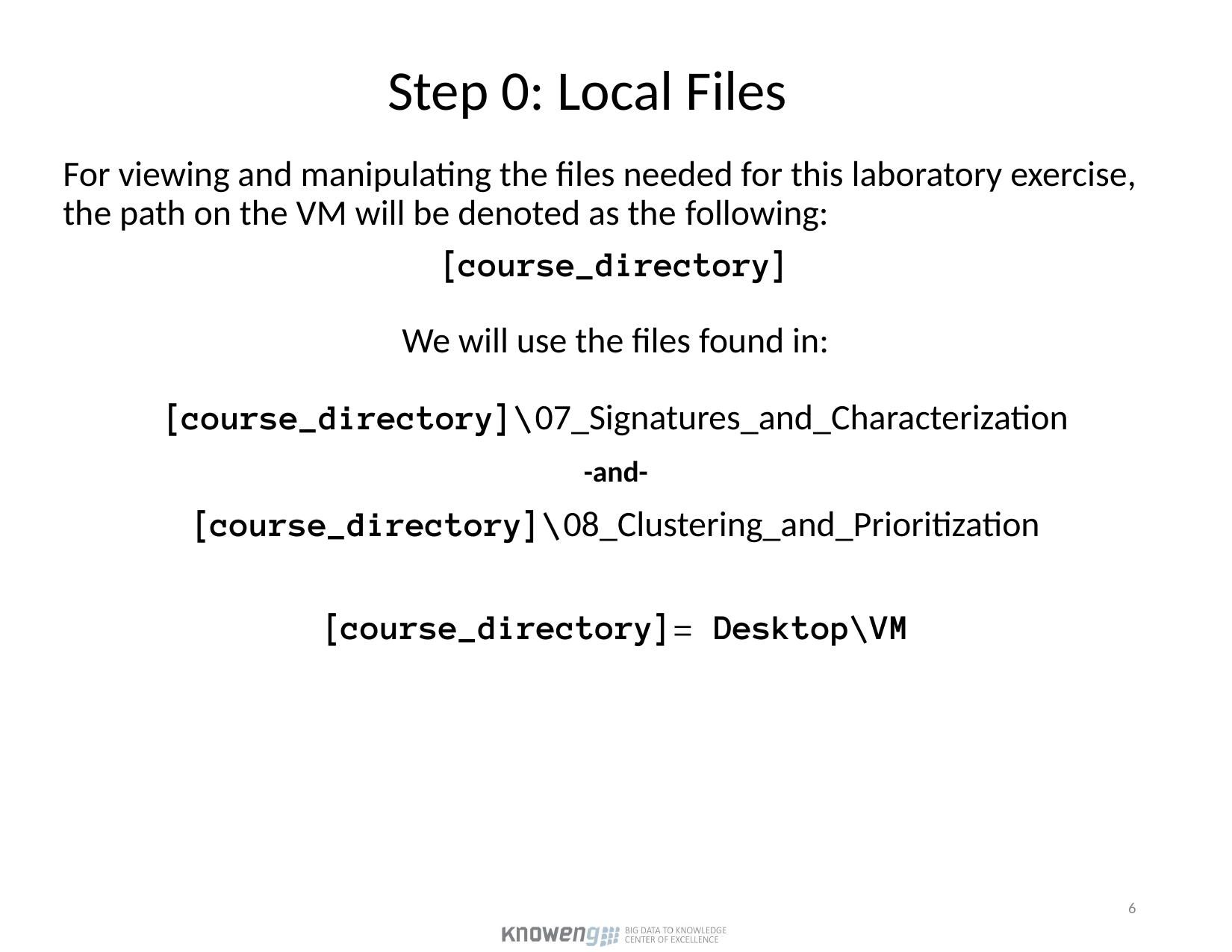

Step 0: Local Files
For viewing and manipulating the files needed for this laboratory exercise, the path on the VM will be denoted as the following:
[course_directory]

We will use the files found in:
[course_directory]\07_Signatures_and_Characterization
 
-and-
[course_directory]\08_Clustering_and_Prioritization

[course_directory]= Desktop\VM
6